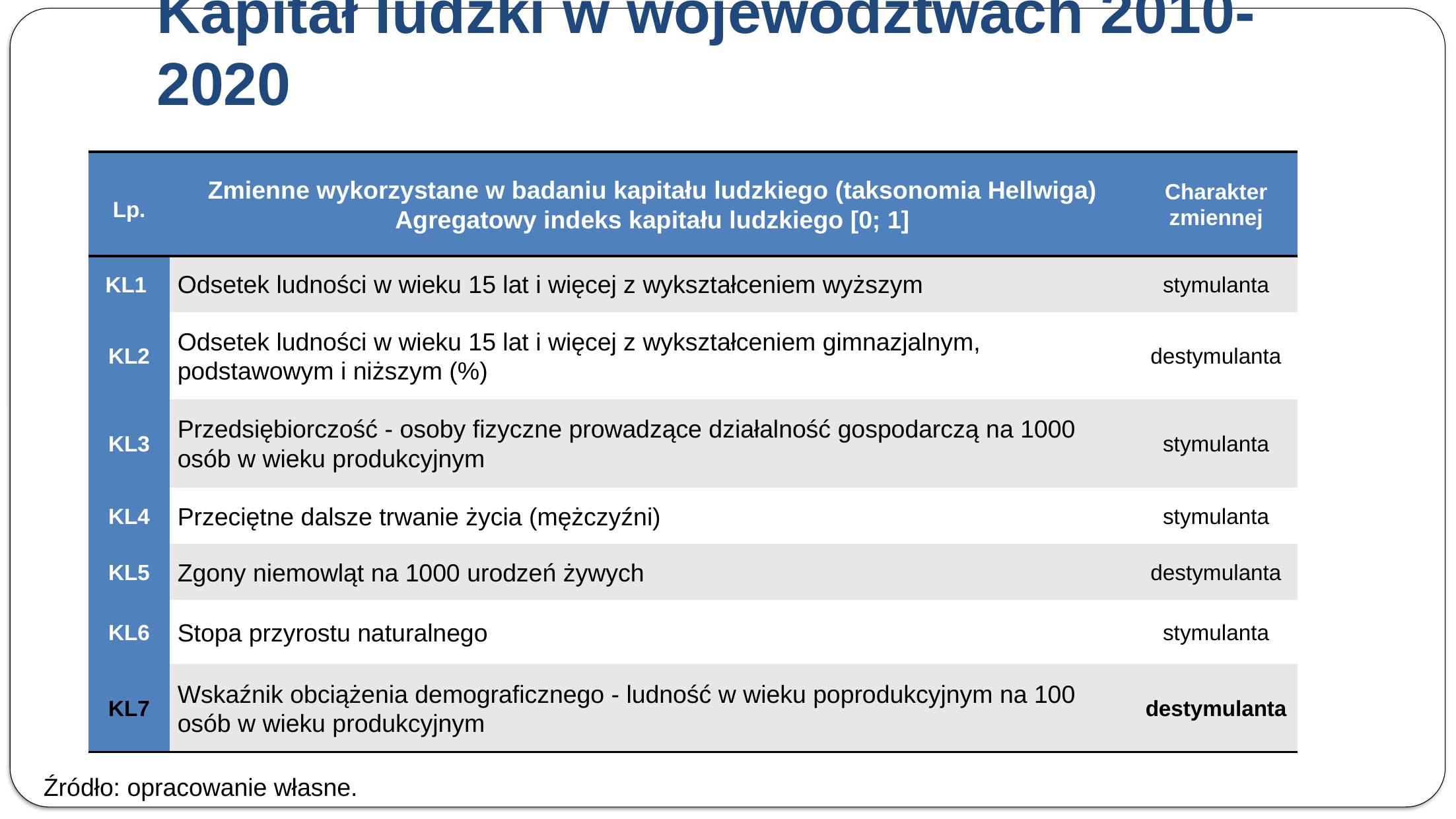

# Kapitał ludzki w województwach 2010-2020
| Lp. | Zmienne wykorzystane w badaniu kapitału ludzkiego (taksonomia Hellwiga) Agregatowy indeks kapitału ludzkiego [0; 1] | Charakter zmiennej |
| --- | --- | --- |
| KL1 | Odsetek ludności w wieku 15 lat i więcej z wykształceniem wyższym | stymulanta |
| KL2 | Odsetek ludności w wieku 15 lat i więcej z wykształceniem gimnazjalnym, podstawowym i niższym (%) | destymulanta |
| KL3 | Przedsiębiorczość - osoby fizyczne prowadzące działalność gospodarczą na 1000 osób w wieku produkcyjnym | stymulanta |
| KL4 | Przeciętne dalsze trwanie życia (mężczyźni) | stymulanta |
| KL5 | Zgony niemowląt na 1000 urodzeń żywych | destymulanta |
| KL6 | Stopa przyrostu naturalnego | stymulanta |
| KL7 | Wskaźnik obciążenia demograficznego - ludność w wieku poprodukcyjnym na 100 osób w wieku produkcyjnym | destymulanta |
Źródło: opracowanie własne.